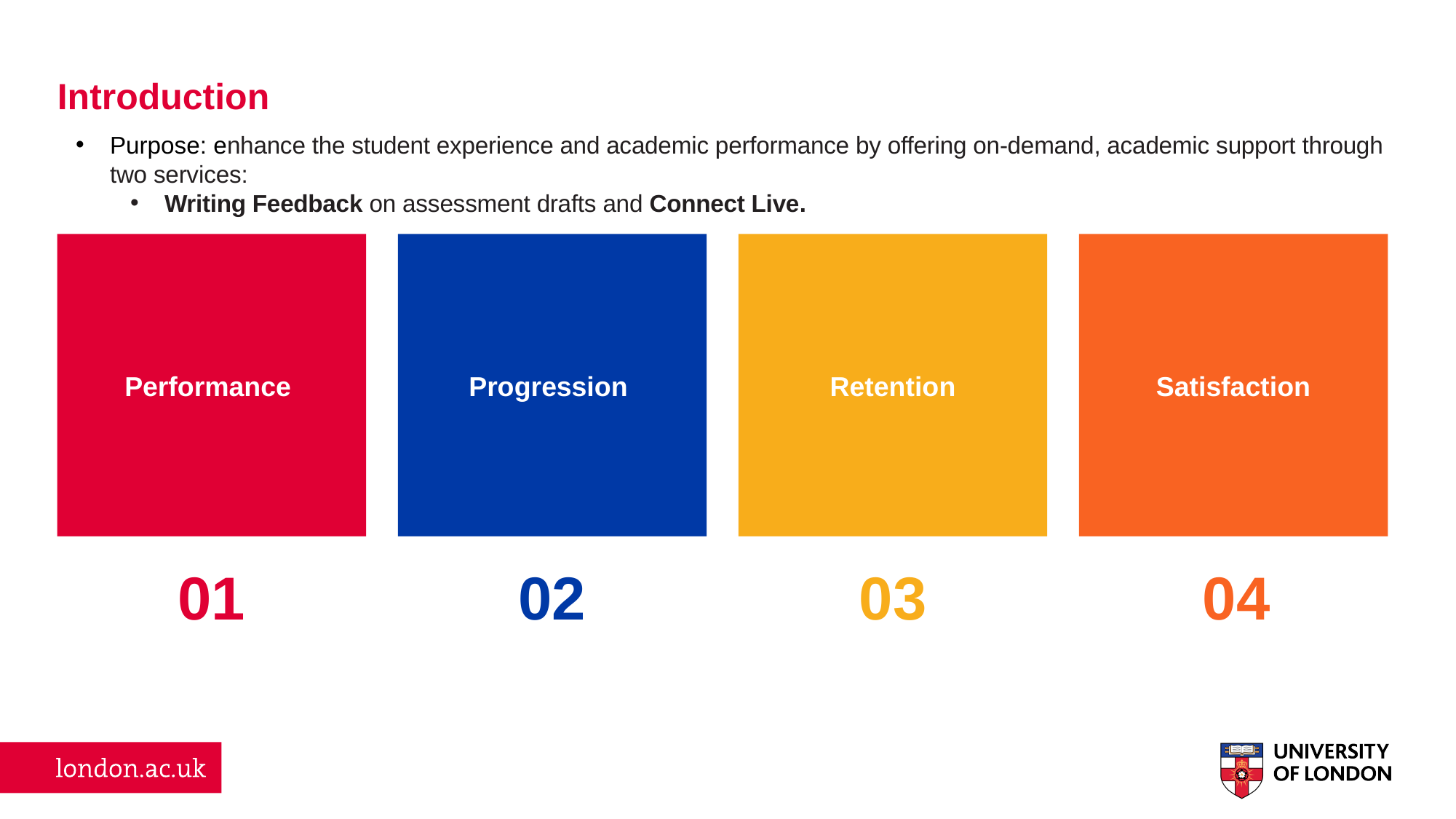

# Introduction

Purpose: enhance the student experience and academic performance by offering on-demand, academic support through two services:
Writing Feedback on assessment drafts and Connect Live.

Performance
Progression
Retention
Satisfaction
02
04
01
03